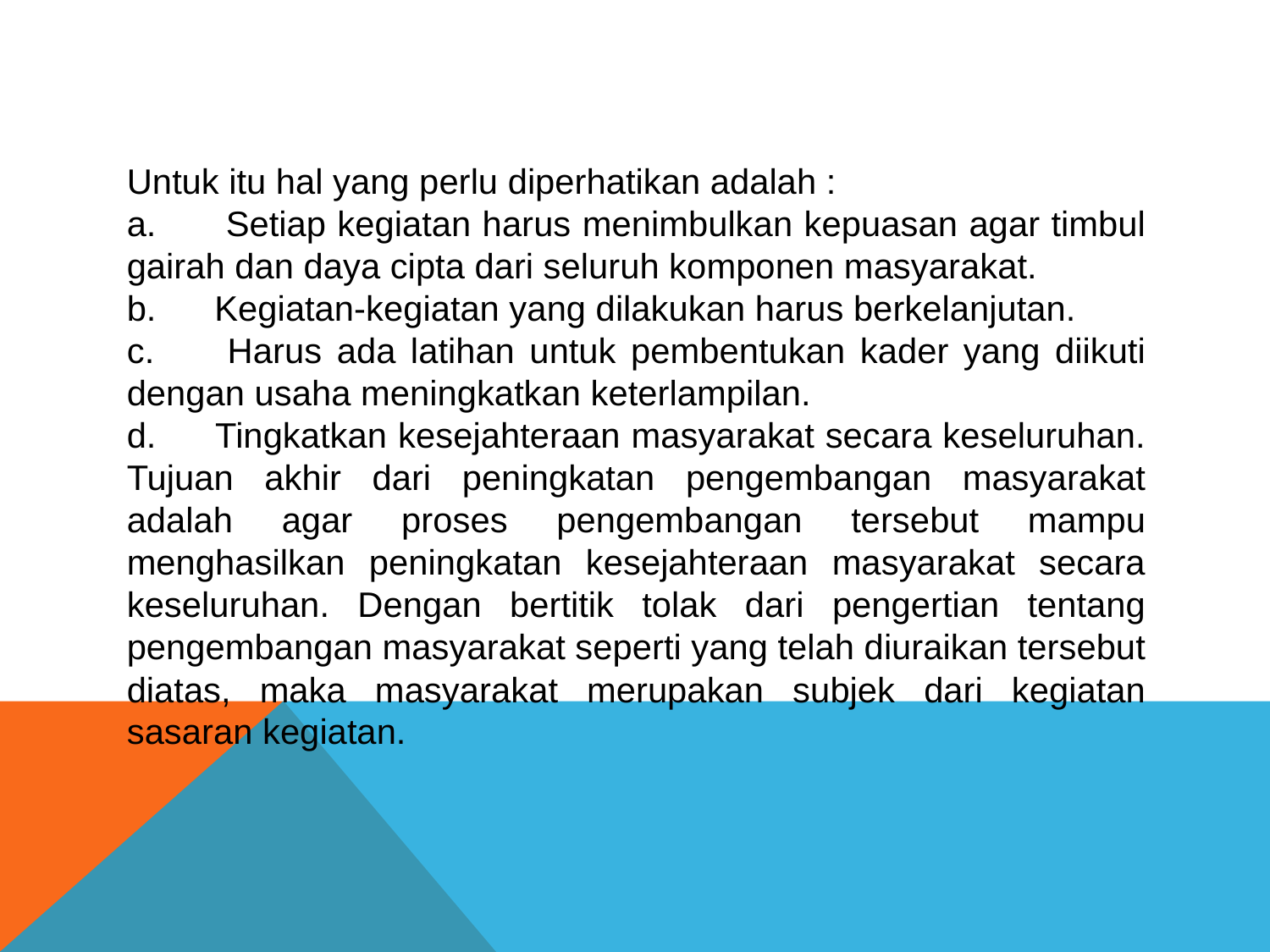

#
Untuk itu hal yang perlu diperhatikan adalah :
a.       Setiap kegiatan harus menimbulkan kepuasan agar timbul gairah dan daya cipta dari seluruh komponen masyarakat.
b.      Kegiatan-kegiatan yang dilakukan harus berkelanjutan.
c.       Harus ada latihan untuk pembentukan kader yang diikuti dengan usaha meningkatkan keterlampilan.
d.      Tingkatkan kesejahteraan masyarakat secara keseluruhan. Tujuan akhir dari peningkatan pengembangan masyarakat adalah agar proses pengembangan tersebut mampu menghasilkan peningkatan kesejahteraan masyarakat secara keseluruhan. Dengan bertitik tolak dari pengertian tentang pengembangan masyarakat seperti yang telah diuraikan tersebut diatas, maka masyarakat merupakan subjek dari kegiatan sasaran kegiatan.